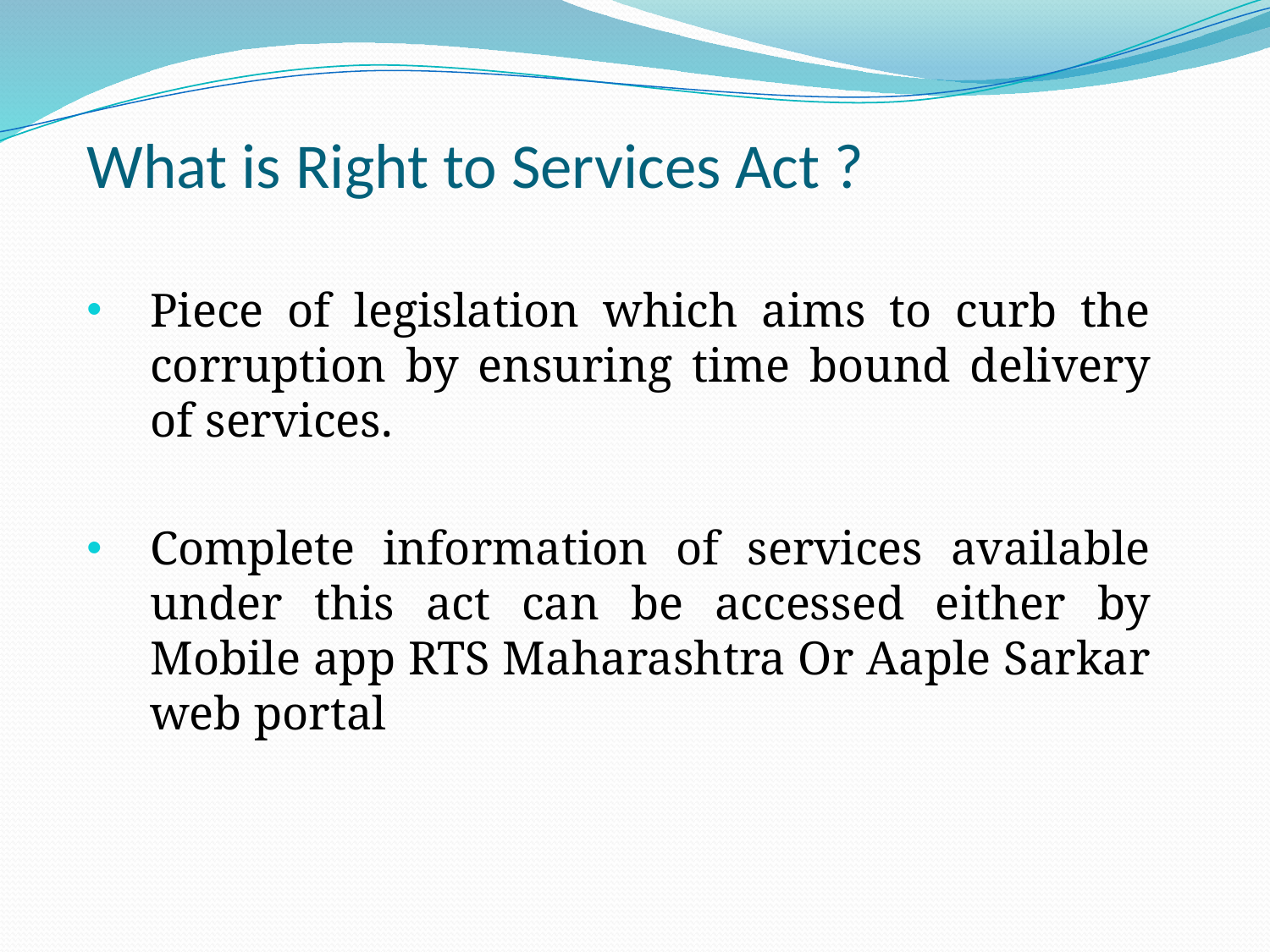

# What is Right to Services Act ?
Piece of legislation which aims to curb the corruption by ensuring time bound delivery of services.

Complete information of services available under this act can be accessed either by Mobile app RTS Maharashtra Or Aaple Sarkar web portal